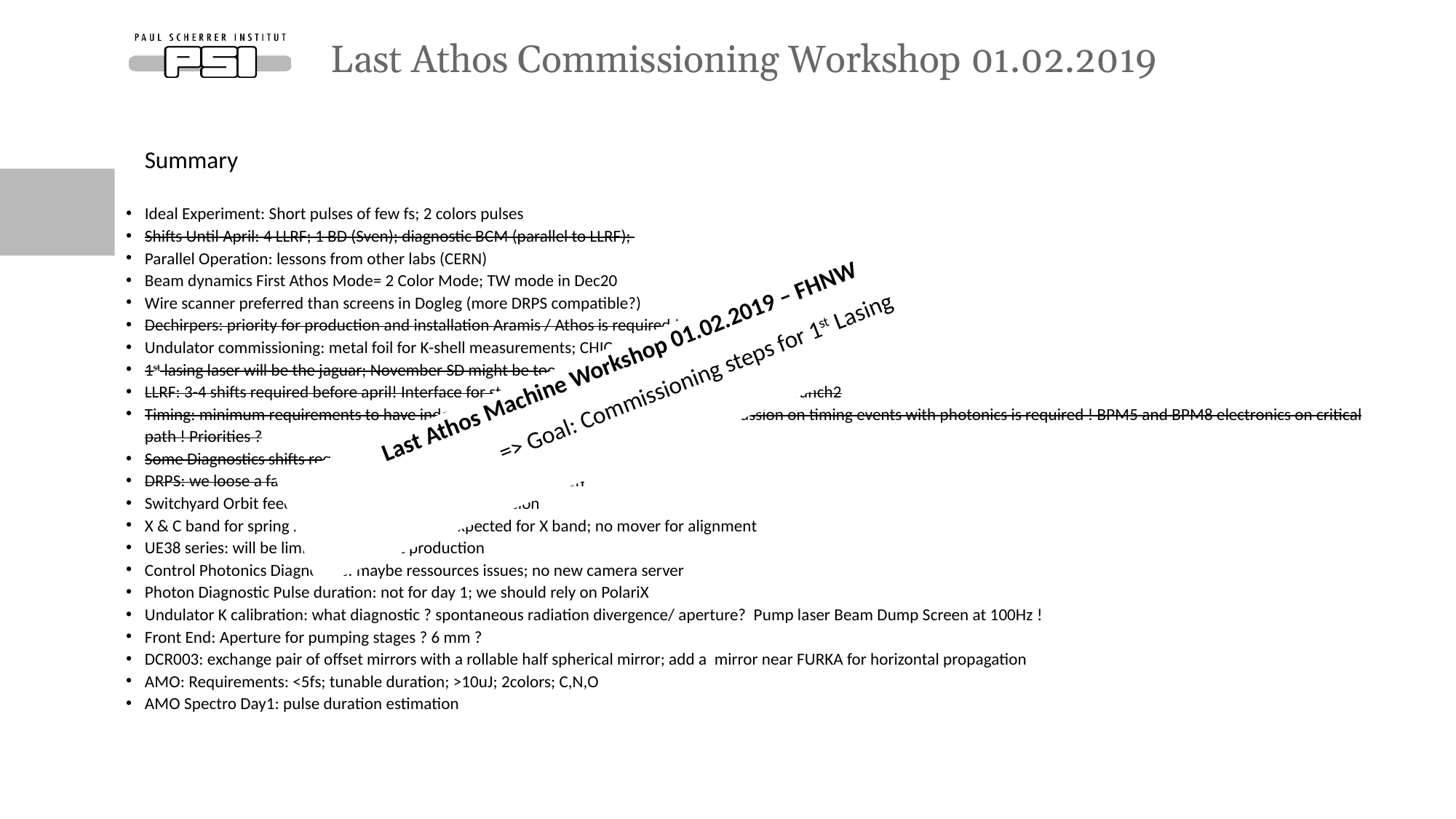

# Last Athos Commissioning Workshop 01.02.2019
Summary
Ideal Experiment: Short pulses of few fs; 2 colors pulses
Shifts Until April: 4 LLRF; 1 BD (Sven); diagnostic BCM (parallel to LLRF);
Parallel Operation: lessons from other labs (CERN)
Beam dynamics First Athos Mode= 2 Color Mode; TW mode in Dec20
Wire scanner preferred than screens in Dogleg (more DRPS compatible?)
Dechirpers: priority for production and installation Aramis / Athos is required !
Undulator commissioning: metal foil for K-shell measurements; CHIC
1st lasing laser will be the jaguar; November SD might be too short for Mizar acceptance test
LLRF: 3-4 shifts required before april! Interface for step amplitude and phase control acting on bunch2
Timing: minimum requirements to have independent MPS Athos / Aramis feasible; Discussion on timing events with photonics is required ! BPM5 and BPM8 electronics on critical path ! Priorities ?
Some Diagnostics shifts require dedicated machine shifts
DRPS: we loose a factor 2 or more in respect to current situation
Switchyard Orbit feedback: special tools due to dispersion
X & C band for spring 2020; 0.8 fs resolution expected for X band; no mover for alignment
UE38 series: will be limited by magnet production
Control Photonics Diagnostics: maybe ressources issues; no new camera server
Photon Diagnostic Pulse duration: not for day 1; we should rely on PolariX
Undulator K calibration: what diagnostic ? spontaneous radiation divergence/ aperture?  Pump laser Beam Dump Screen at 100Hz !
Front End: Aperture for pumping stages ? 6 mm ?
DCR003: exchange pair of offset mirrors with a rollable half spherical mirror; add a  mirror near FURKA for horizontal propagation
AMO: Requirements: <5fs; tunable duration; >10uJ; 2colors; C,N,O
AMO Spectro Day1: pulse duration estimation

	Last Athos Machine Workshop 01.02.2019 – FHNW
 		=> Goal: Commissioning steps for 1st Lasing